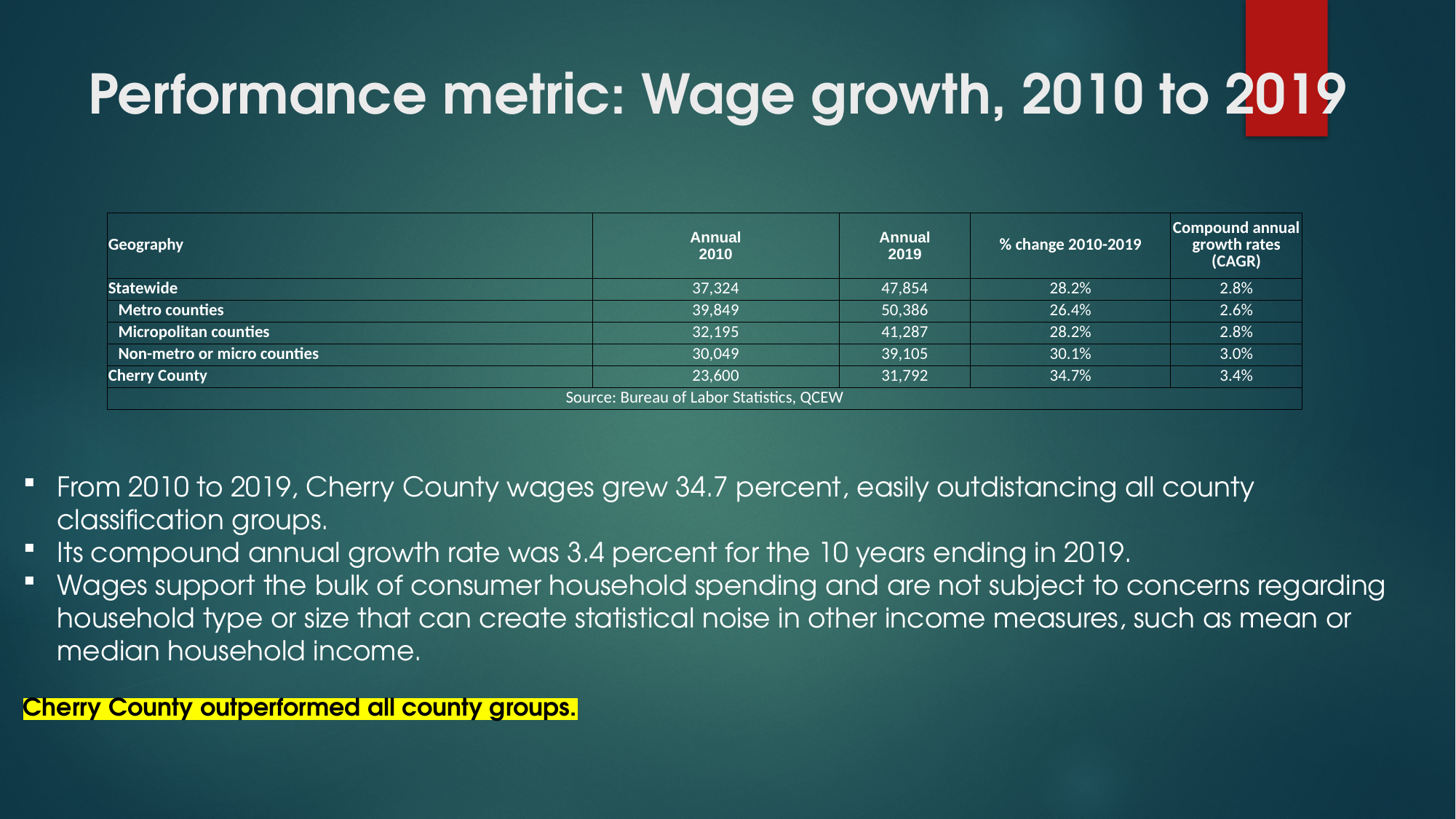

# Performance metric: Wage growth, 2010 to 2019
| Geography | Annual 2010 | Annual 2019 | % change 2010-2019 | Compound annual growth rates (CAGR) |
| --- | --- | --- | --- | --- |
| Statewide | 37,324 | 47,854 | 28.2% | 2.8% |
| Metro counties | 39,849 | 50,386 | 26.4% | 2.6% |
| Micropolitan counties | 32,195 | 41,287 | 28.2% | 2.8% |
| Non-metro or micro counties | 30,049 | 39,105 | 30.1% | 3.0% |
| Cherry County | 23,600 | 31,792 | 34.7% | 3.4% |
| Source: Bureau of Labor Statistics, QCEW |  |  |  |  |

From 2010 to 2019, Cherry County wages grew 34.7 percent, easily outdistancing all county classification groups.
Its compound annual growth rate was 3.4 percent for the 10 years ending in 2019.
Wages support the bulk of consumer household spending and are not subject to concerns regarding household type or size that can create statistical noise in other income measures, such as mean or median household income.

Cherry County outperformed all county groups.